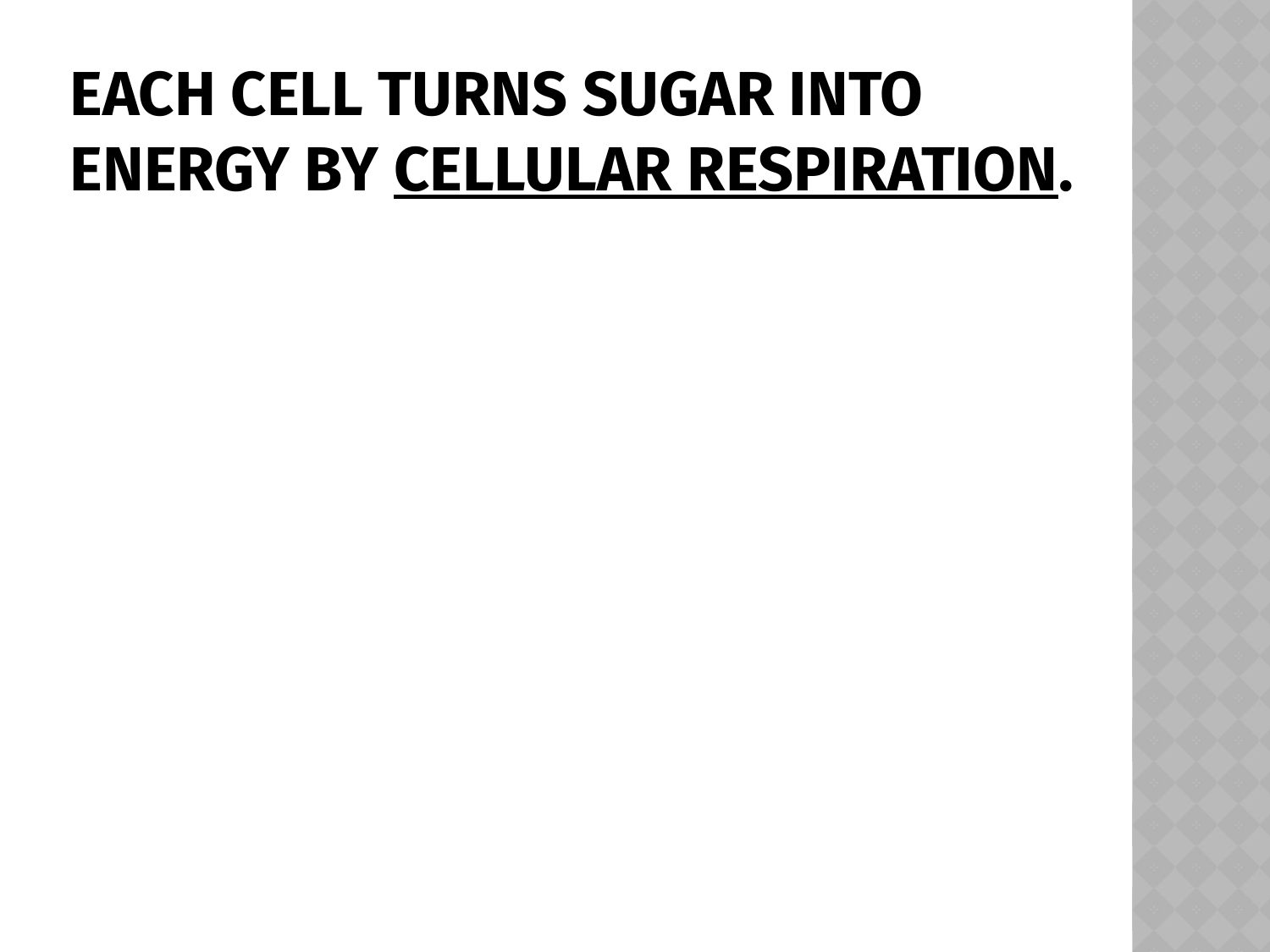

# Each cell turns sugar into energy by cellular respiration.